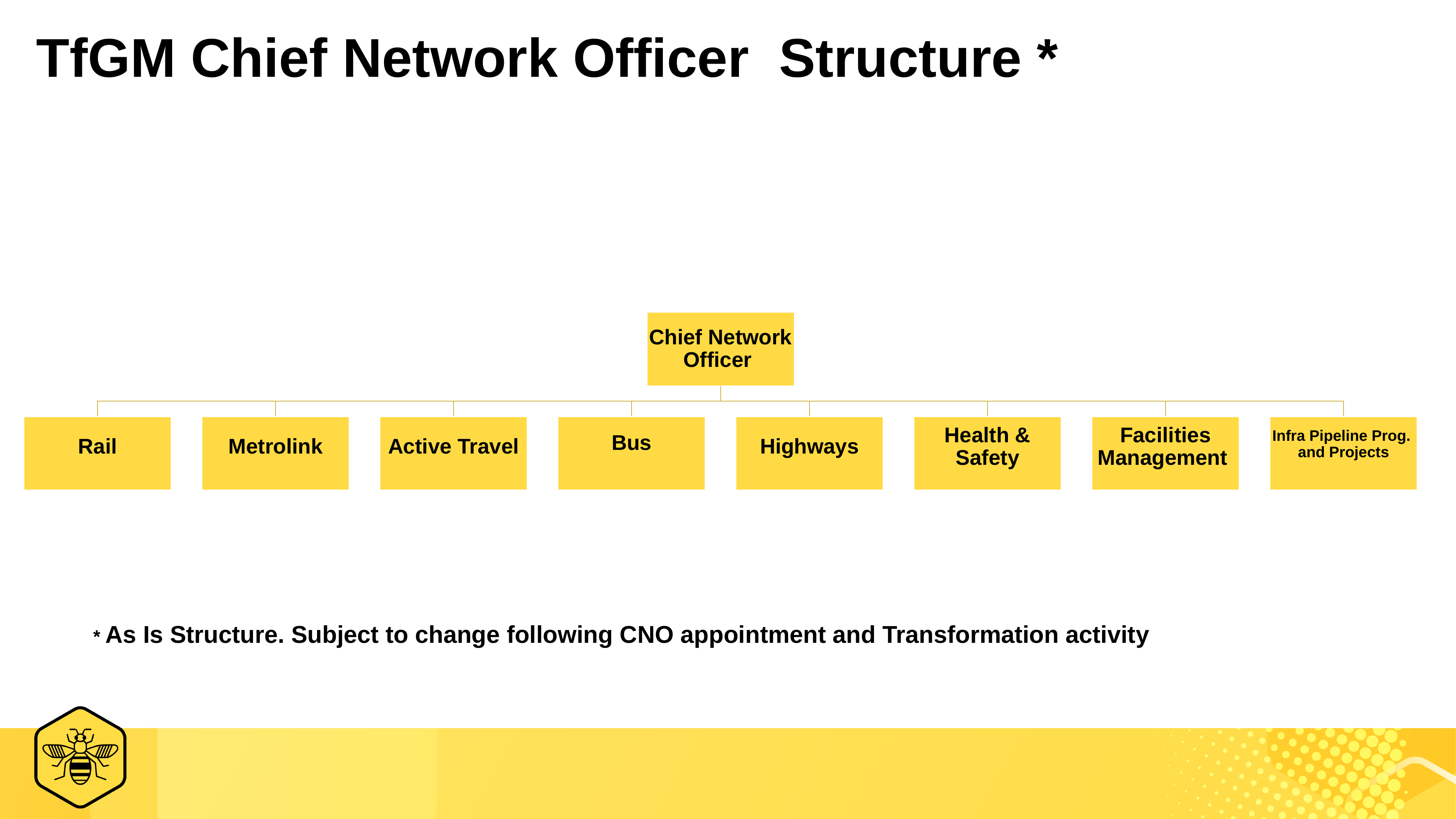

# TfGM Chief Network Officer  Structure *
Chief Network Officer
Rail

Metrolink

Active Travel

Bus

Highways

Health & Safety

Facilities Management

Infra Pipeline Prog.  and Projects

* As Is Structure. Subject to change following CNO appointment and Transformation activity